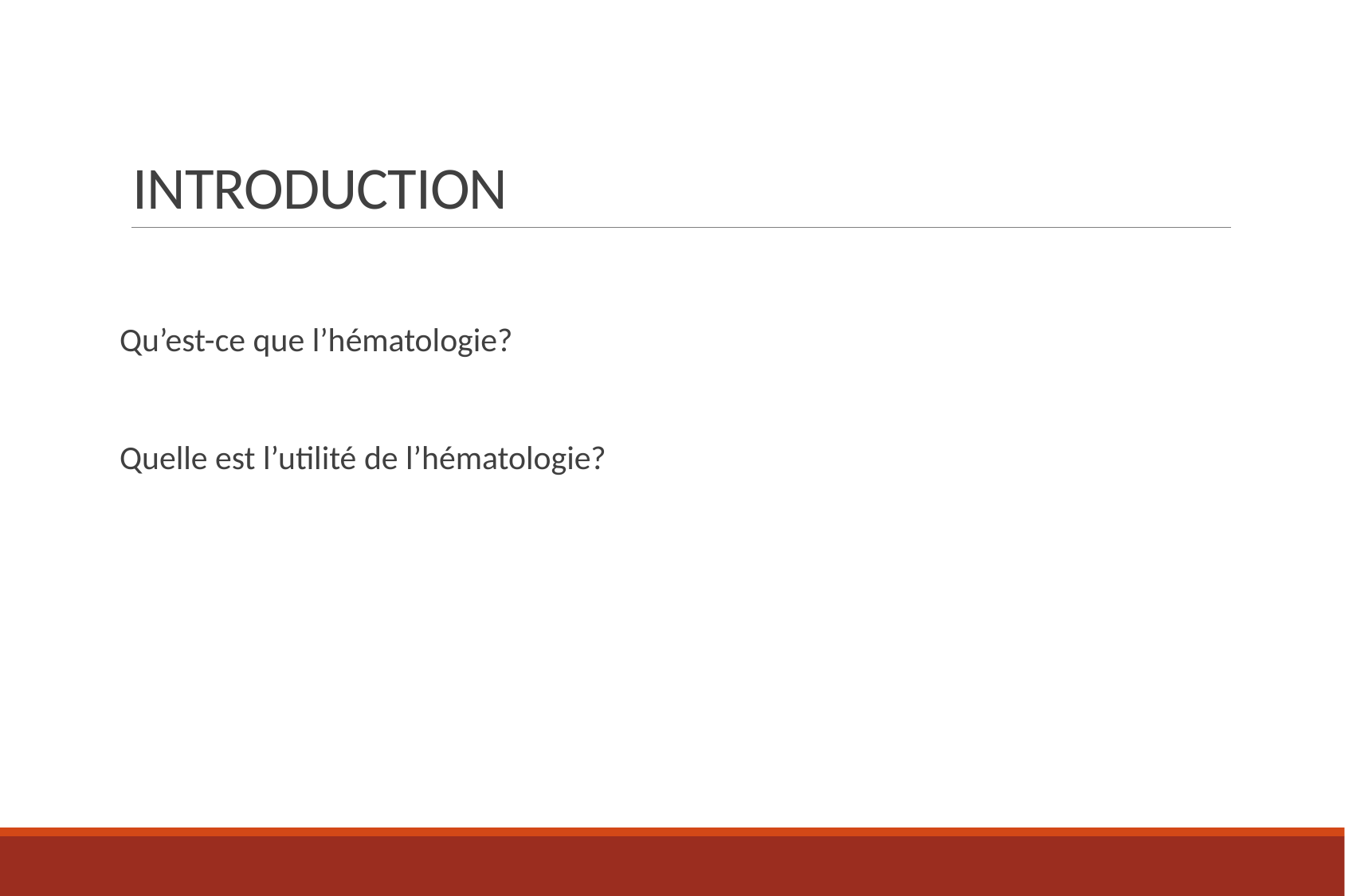

# Introduction
Qu’est-ce que l’hématologie?

Quelle est l’utilité de l’hématologie?